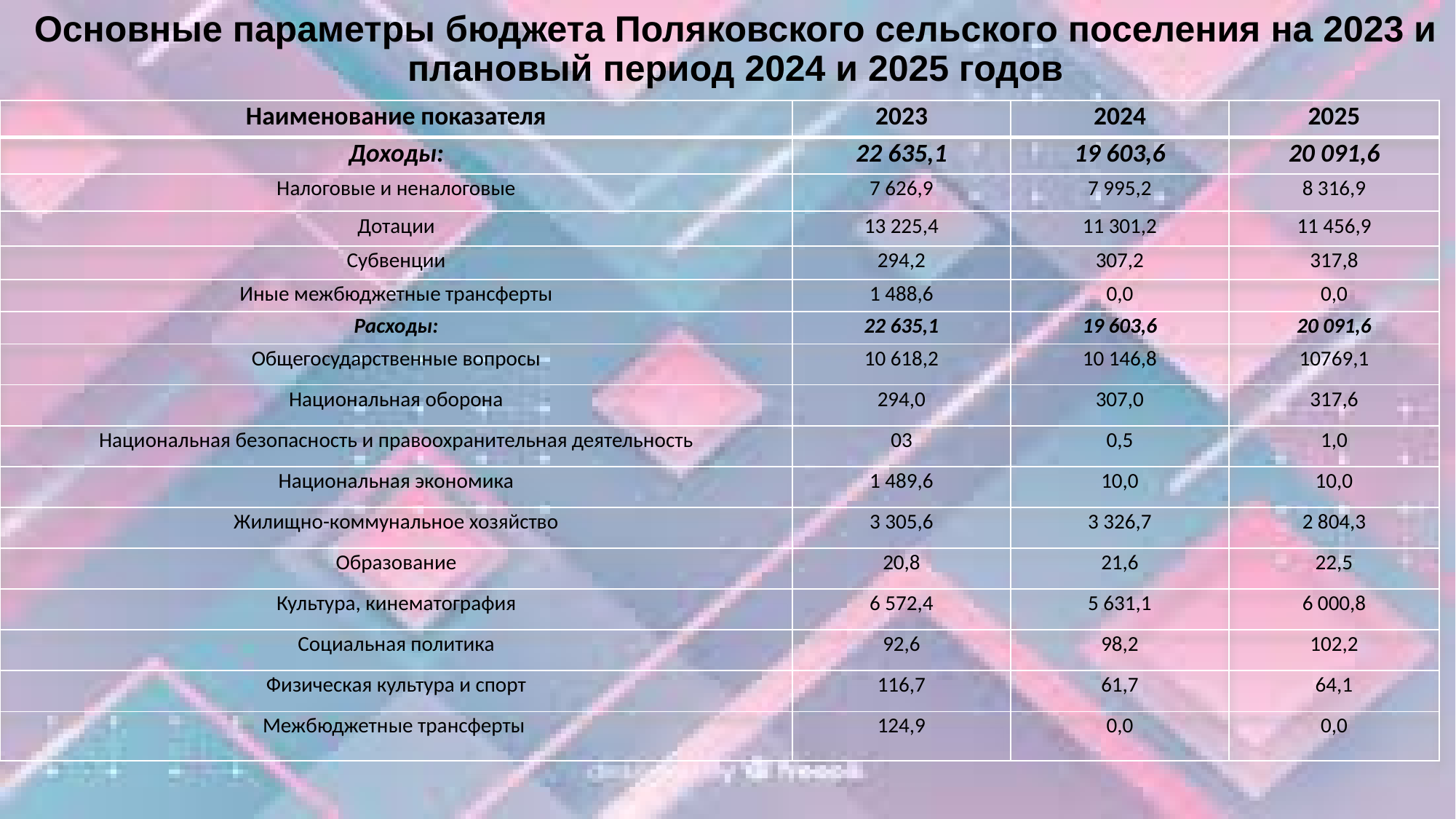

# Основные параметры бюджета Поляковского сельского поселения на 2023 и плановый период 2024 и 2025 годов
| Наименование показателя | 2023 | 2024 | 2025 |
| --- | --- | --- | --- |
| Доходы: | 22 635,1 | 19 603,6 | 20 091,6 |
| Налоговые и неналоговые | 7 626,9 | 7 995,2 | 8 316,9 |
| Дотации | 13 225,4 | 11 301,2 | 11 456,9 |
| Субвенции | 294,2 | 307,2 | 317,8 |
| Иные межбюджетные трансферты | 1 488,6 | 0,0 | 0,0 |
| Расходы: | 22 635,1 | 19 603,6 | 20 091,6 |
| Общегосударственные вопросы | 10 618,2 | 10 146,8 | 10769,1 |
| Национальная оборона | 294,0 | 307,0 | 317,6 |
| Национальная безопасность и правоохранительная деятельность | 03 | 0,5 | 1,0 |
| Национальная экономика | 1 489,6 | 10,0 | 10,0 |
| Жилищно-коммунальное хозяйство | 3 305,6 | 3 326,7 | 2 804,3 |
| Образование | 20,8 | 21,6 | 22,5 |
| Культура, кинематография | 6 572,4 | 5 631,1 | 6 000,8 |
| Социальная политика | 92,6 | 98,2 | 102,2 |
| Физическая культура и спорт | 116,7 | 61,7 | 64,1 |
| Межбюджетные трансферты | 124,9 | 0,0 | 0,0 |